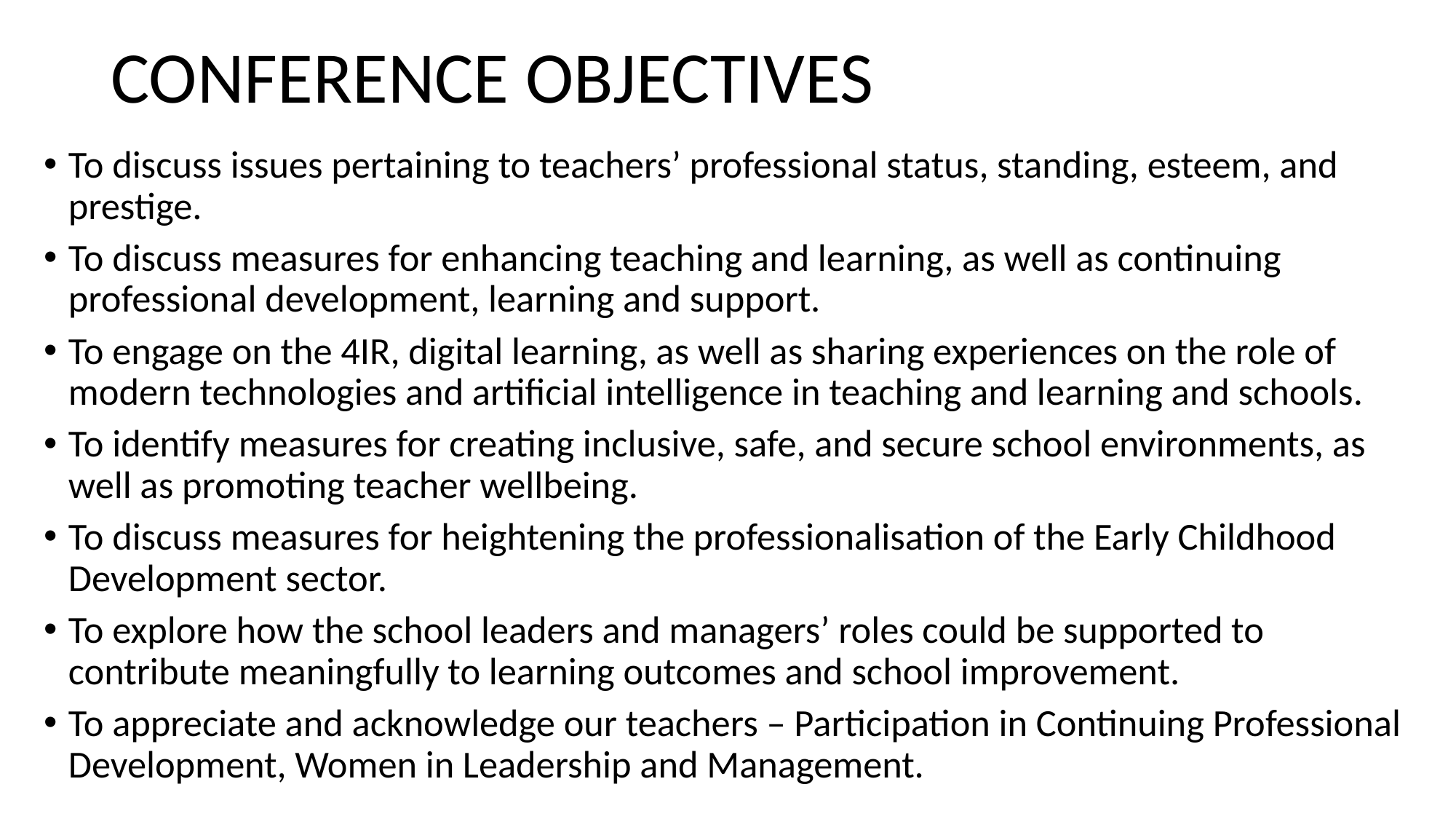

# CONFERENCE OBJECTIVES
To discuss issues pertaining to teachers’ professional status, standing, esteem, and prestige.
To discuss measures for enhancing teaching and learning, as well as continuing professional development, learning and support.
To engage on the 4IR, digital learning, as well as sharing experiences on the role of modern technologies and artificial intelligence in teaching and learning and schools.
To identify measures for creating inclusive, safe, and secure school environments, as well as promoting teacher wellbeing.
To discuss measures for heightening the professionalisation of the Early Childhood Development sector.
To explore how the school leaders and managers’ roles could be supported to contribute meaningfully to learning outcomes and school improvement.
To appreciate and acknowledge our teachers – Participation in Continuing Professional Development, Women in Leadership and Management.